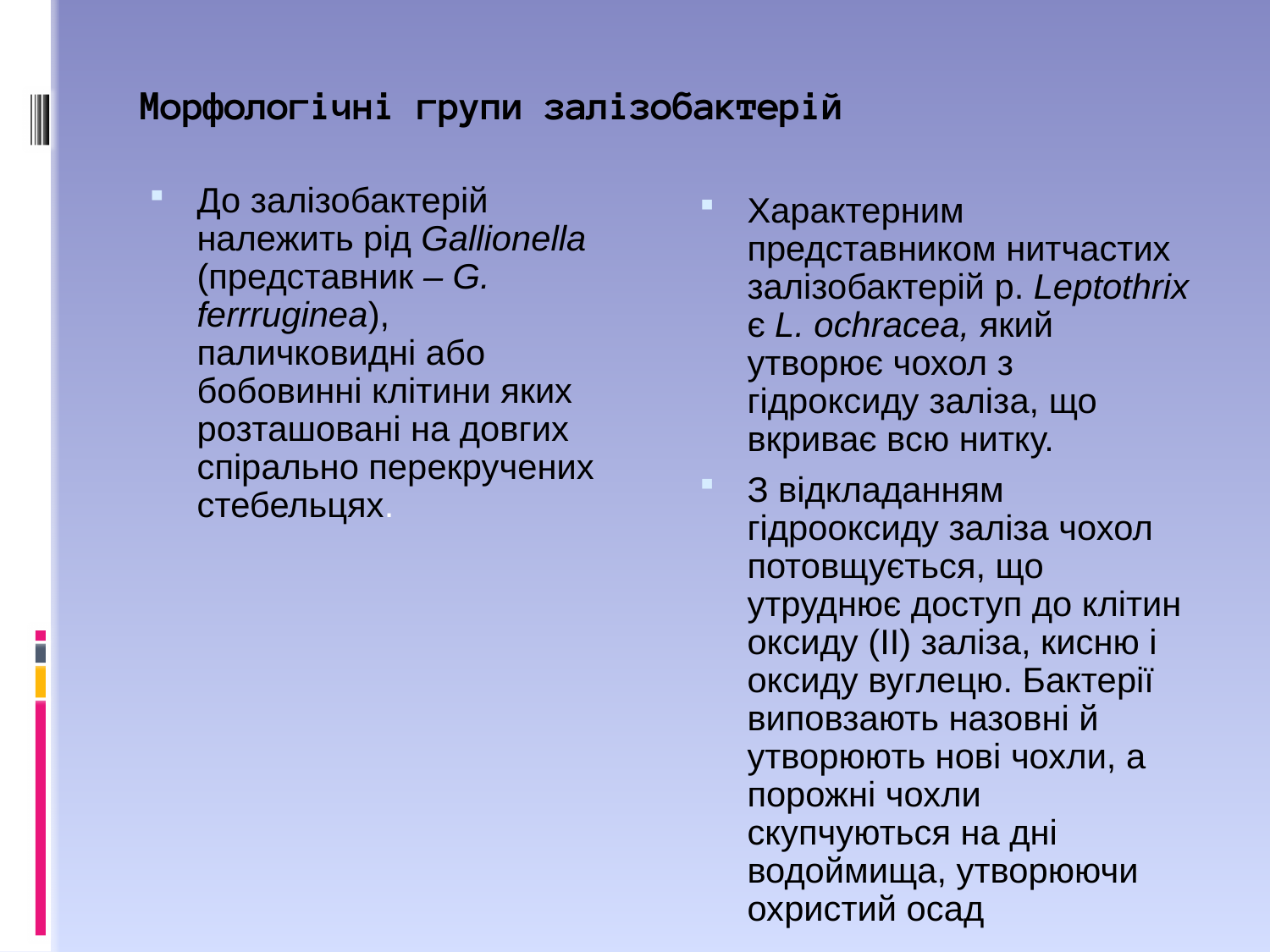

# Морфологічні групи залізобактерій
До залізобактерій належить рід Gallionella (представник – G. ferrruginea), паличковидні або бобовинні клітини яких розташовані на довгих спірально перекручених стебельцях.
Характерним представником нитчастих залізобактерій р. Leptothrix є L. ochracea, який утворює чохол з гідроксиду заліза, що вкриває всю нитку.
З відкладанням гідрооксиду заліза чохол потовщується, що утруднює доступ до клітин оксиду (ІІ) заліза, кисню і оксиду вуглецю. Бактерії виповзають назовні й утворюють нові чохли, а порожні чохли скупчуються на дні водоймища, утворюючи охристий осад